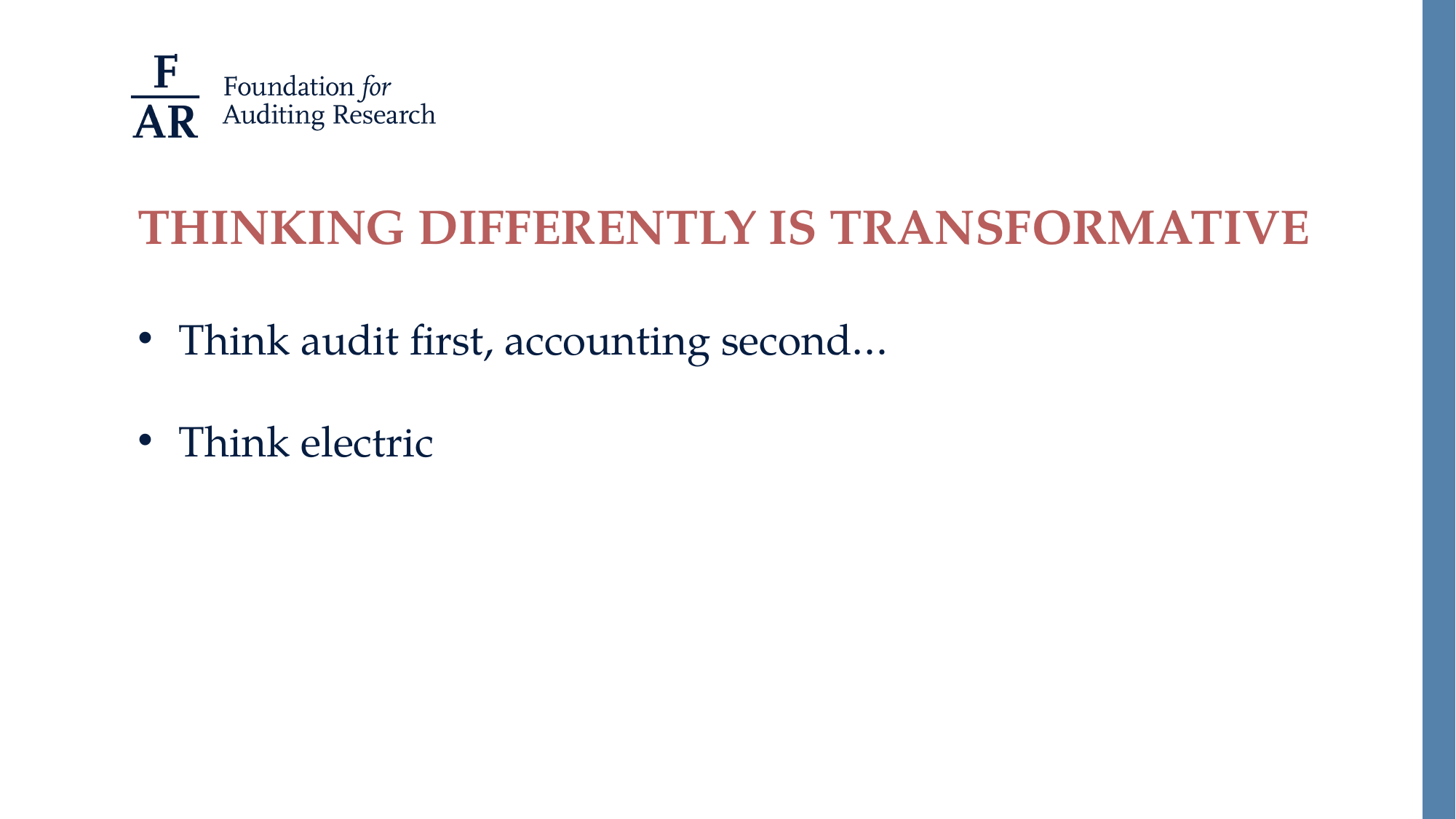

THINKING DIFFERENTLY IS TRANSFORMATIVE

Think audit first, accounting second…

Think electric